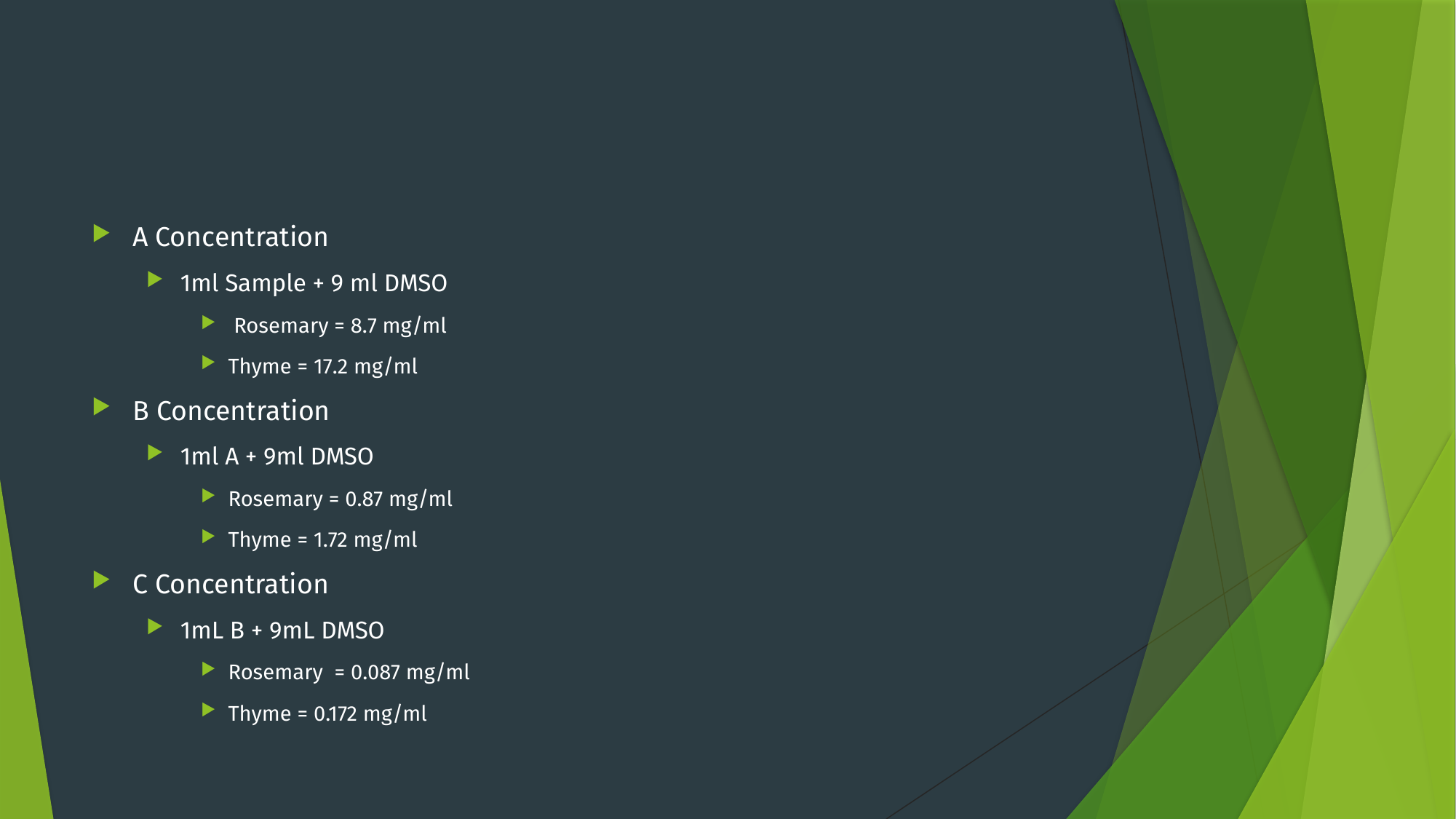

A Concentration
1ml Sample + 9 ml DMSO
 Rosemary = 8.7 mg/ml
Thyme = 17.2 mg/ml
B Concentration
1ml A + 9ml DMSO
Rosemary = 0.87 mg/ml
Thyme = 1.72 mg/ml
C Concentration
1mL B + 9mL DMSO
Rosemary  = 0.087 mg/ml
Thyme = 0.172 mg/ml